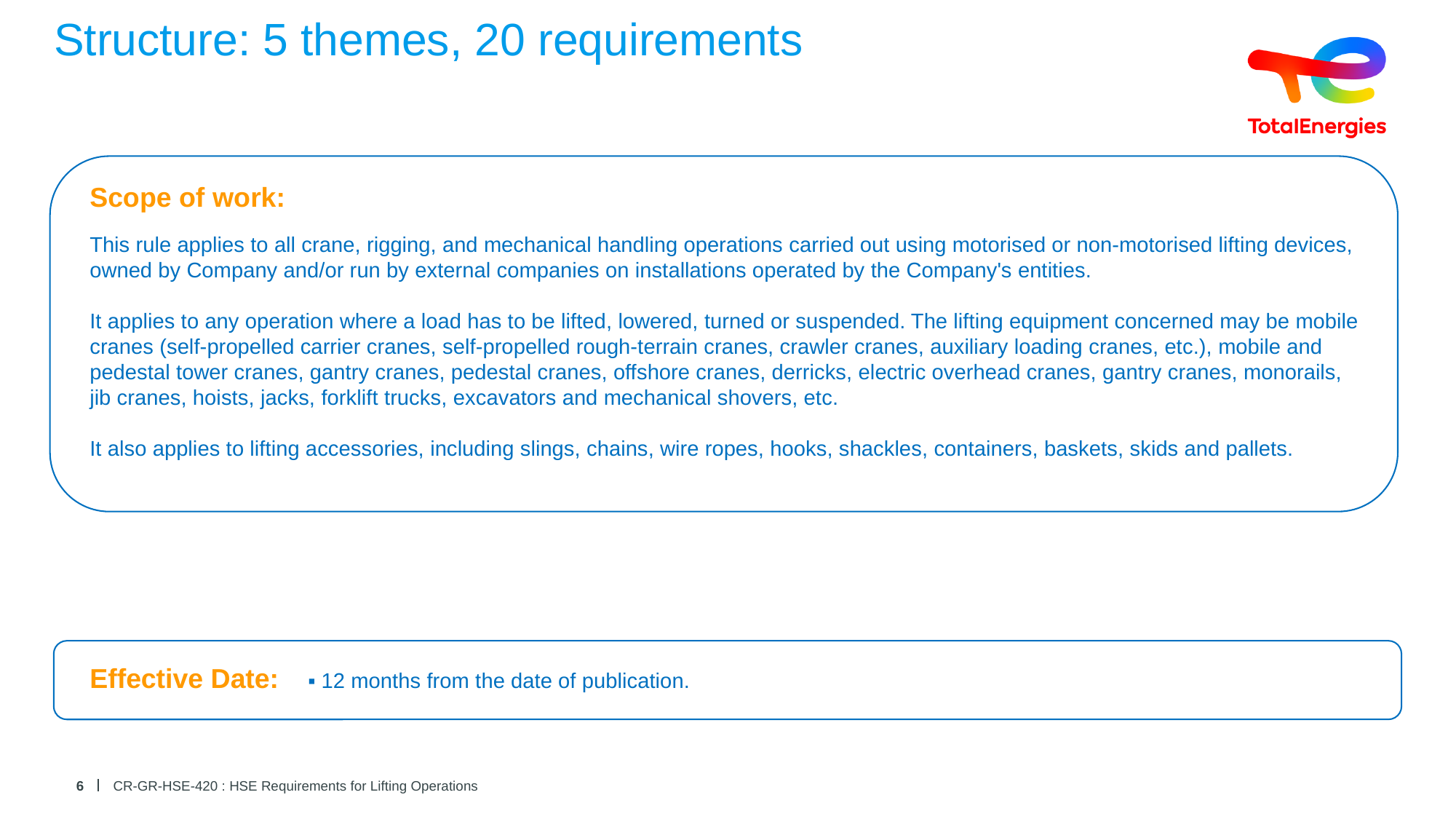

# Structure: 5 themes, 20 requirements

Scope of work:
This rule applies to all crane, rigging, and mechanical handling operations carried out using motorised or non-motorised lifting devices, owned by Company and/or run by external companies on installations operated by the Company's entities.

It applies to any operation where a load has to be lifted, lowered, turned or suspended. The lifting equipment concerned may be mobile cranes (self-propelled carrier cranes, self-propelled rough-terrain cranes, crawler cranes, auxiliary loading cranes, etc.), mobile and pedestal tower cranes, gantry cranes, pedestal cranes, offshore cranes, derricks, electric overhead cranes, gantry cranes, monorails, jib cranes, hoists, jacks, forklift trucks, excavators and mechanical shovers, etc.

It also applies to lifting accessories, including slings, chains, wire ropes, hooks, shackles, containers, baskets, skids and pallets.

Effective Date: 	▪ 12 months from the date of publication.
6
CR-GR-HSE-420 : HSE Requirements for Lifting Operations